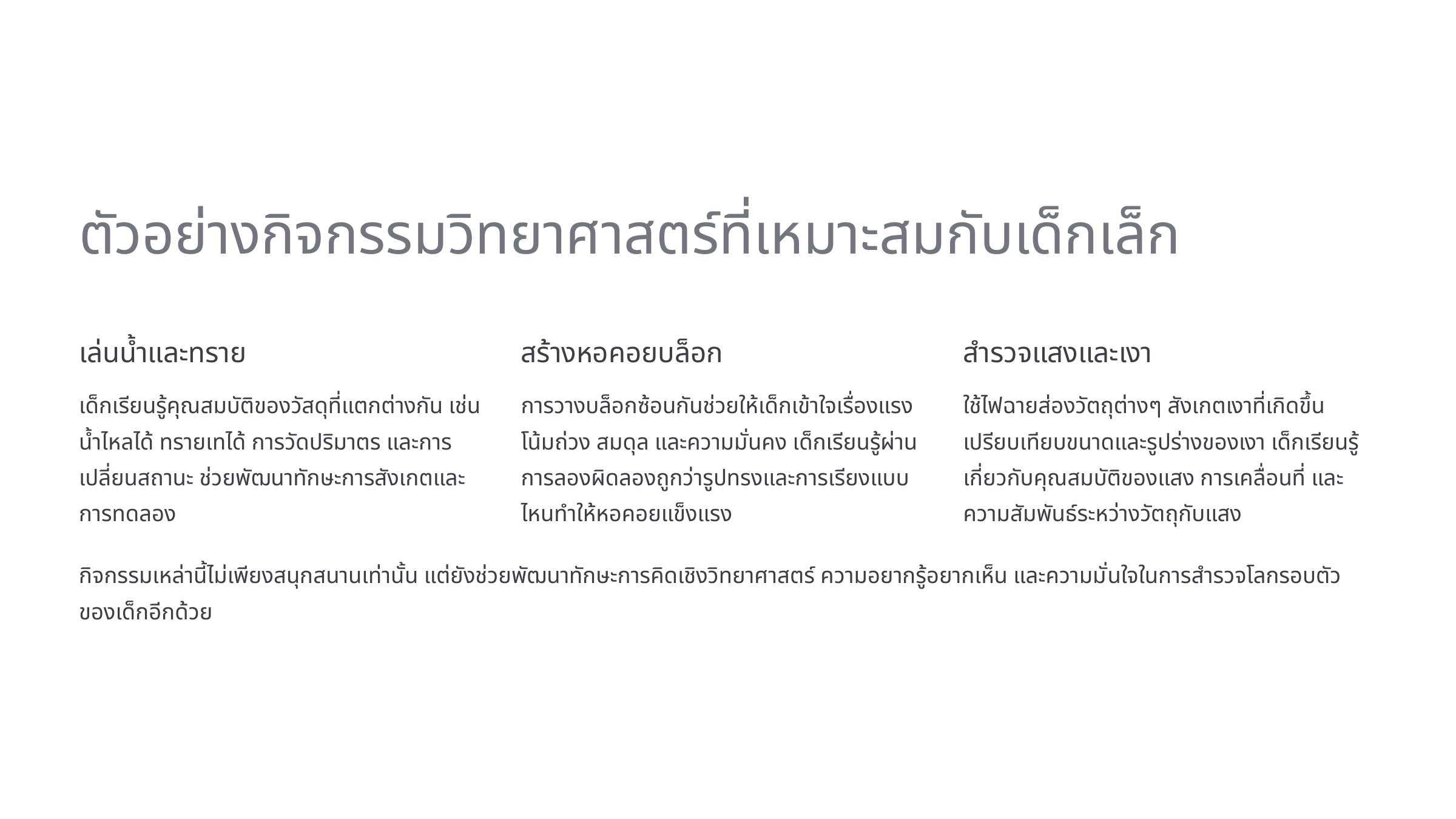

ตัวอย่างกิจกรรมวิทยาศาสตร์ที่เหมาะสมกับเด็กเล็ก
เล่นน้ำและทราย
สร้างหอคอยบล็อก
สำรวจแสงและเงา
เด็กเรียนรู้คุณสมบัติของวัสดุที่แตกต่างกัน เช่น น้ำไหลได้ ทรายเทได้ การวัดปริมาตร และการเปลี่ยนสถานะ ช่วยพัฒนาทักษะการสังเกตและการทดลอง
การวางบล็อกซ้อนกันช่วยให้เด็กเข้าใจเรื่องแรงโน้มถ่วง สมดุล และความมั่นคง เด็กเรียนรู้ผ่านการลองผิดลองถูกว่ารูปทรงและการเรียงแบบไหนทำให้หอคอยแข็งแรง
ใช้ไฟฉายส่องวัตถุต่างๆ สังเกตเงาที่เกิดขึ้น เปรียบเทียบขนาดและรูปร่างของเงา เด็กเรียนรู้เกี่ยวกับคุณสมบัติของแสง การเคลื่อนที่ และความสัมพันธ์ระหว่างวัตถุกับแสง
กิจกรรมเหล่านี้ไม่เพียงสนุกสนานเท่านั้น แต่ยังช่วยพัฒนาทักษะการคิดเชิงวิทยาศาสตร์ ความอยากรู้อยากเห็น และความมั่นใจในการสำรวจโลกรอบตัวของเด็กอีกด้วย